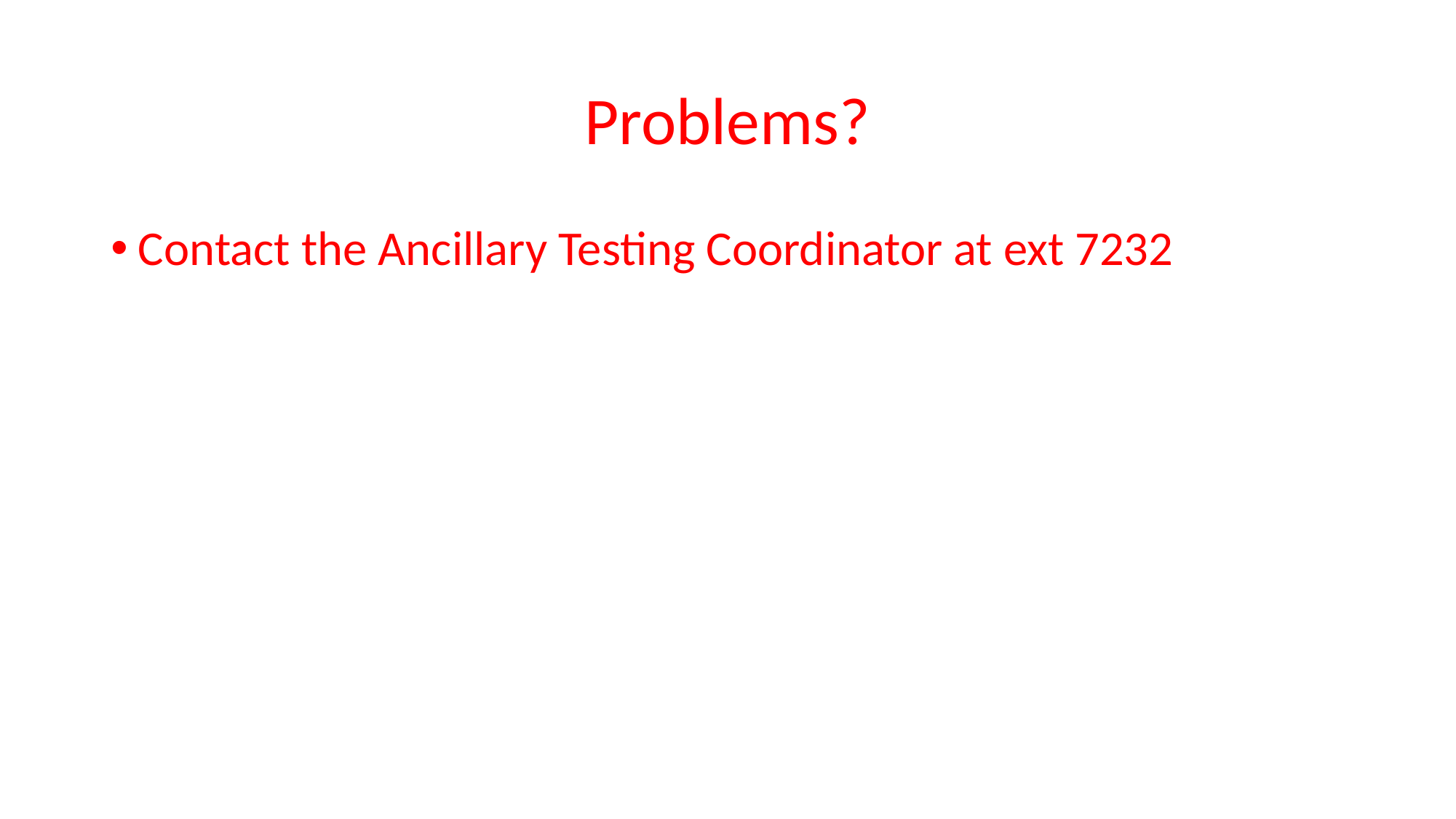

# Problems?
Contact the Ancillary Testing Coordinator at ext 7232